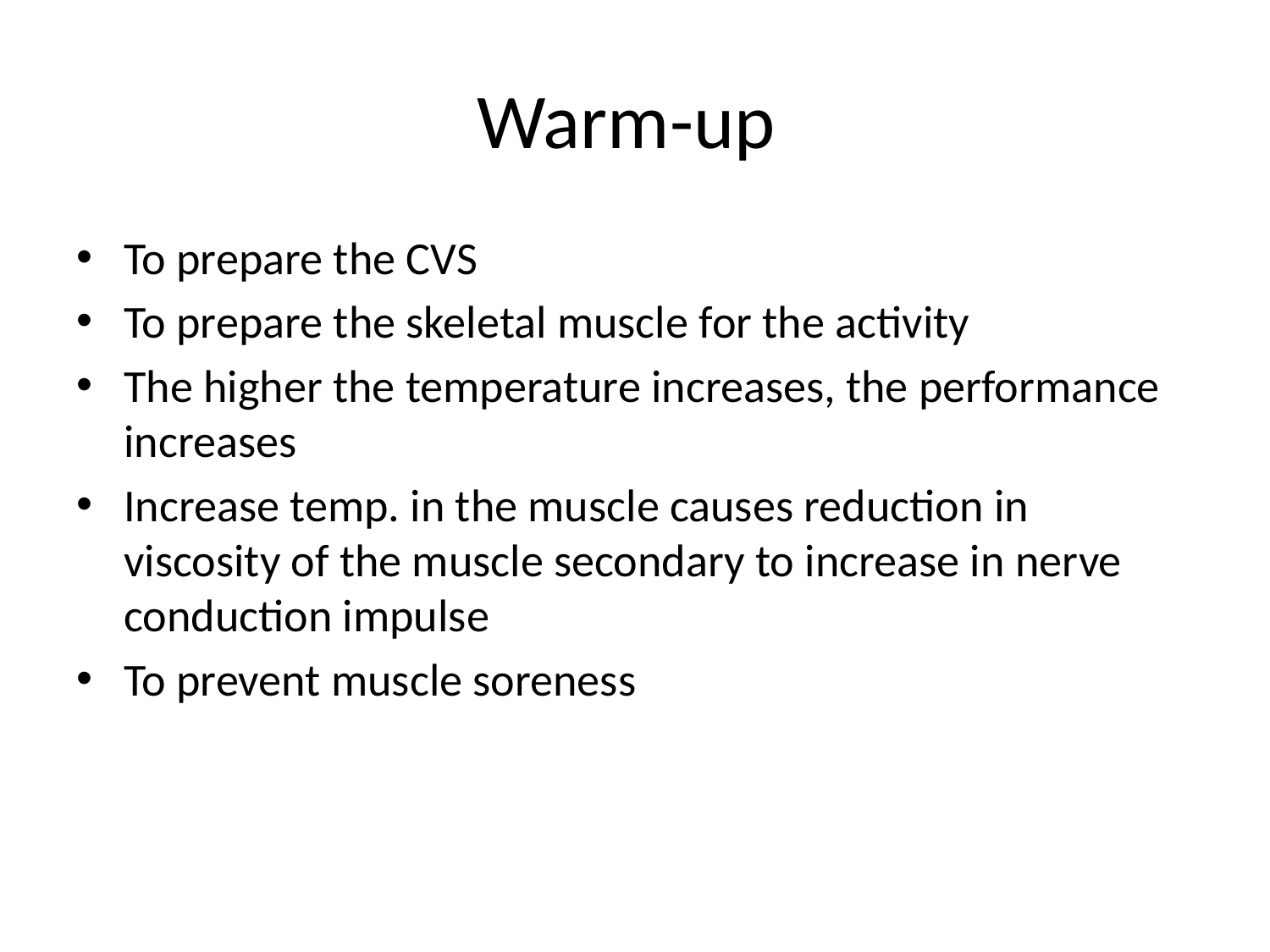

# Warm-up
To prepare the CVS
To prepare the skeletal muscle for the activity
The higher the temperature increases, the performance increases
Increase temp. in the muscle causes reduction in viscosity of the muscle secondary to increase in nerve conduction impulse
To prevent muscle soreness